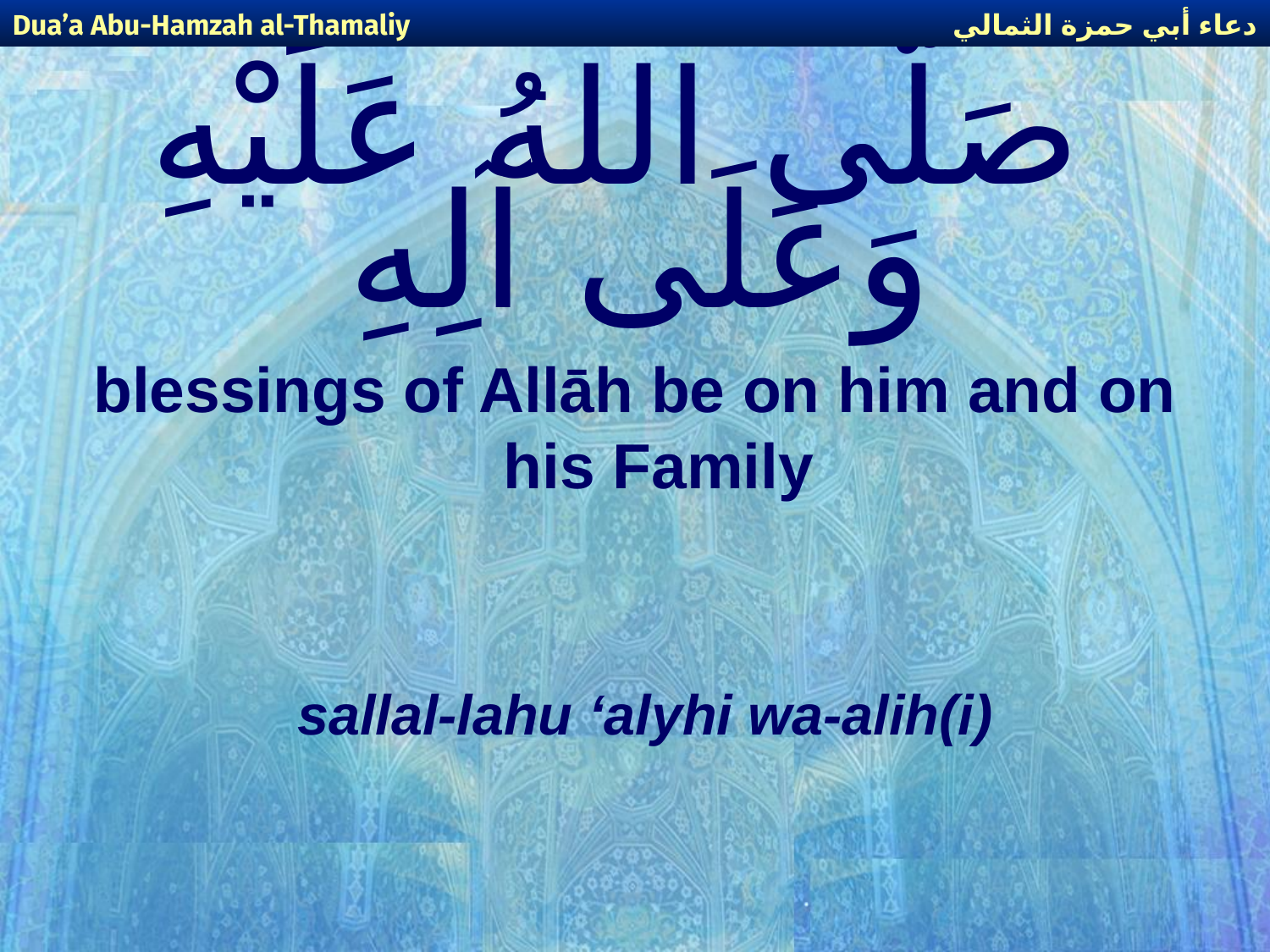

دعاء أبي حمزة الثمالي
Dua’a Abu-Hamzah al-Thamaliy
# صَلَّى اللهُ عَلَيْهِ وَعَلَى آلِهِ
blessings of Allāh be on him and on his Family
sallal-lahu ‘alyhi wa-alih(i)